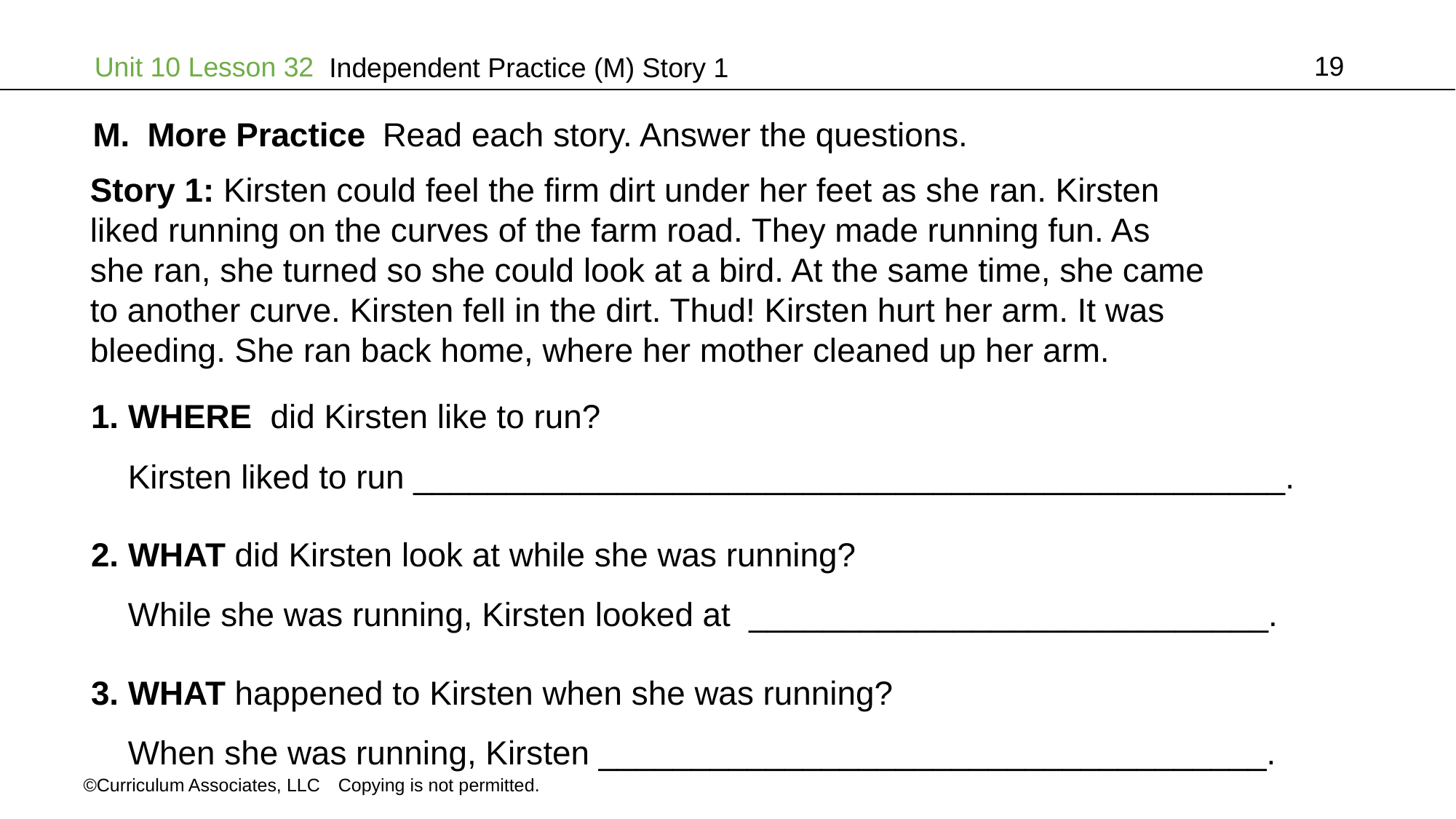

19
Independent Practice (M) Story 1
More Practice Read each story. Answer the questions.
Story 1: Kirsten could feel the firm dirt under her feet as she ran. Kirsten
liked running on the curves of the farm road. They made running fun. As
she ran, she turned so she could look at a bird. At the same time, she came
to another curve. Kirsten fell in the dirt. Thud! Kirsten hurt her arm. It was
bleeding. She ran back home, where her mother cleaned up her arm.
1. WHERE  did Kirsten like to run?
    Kirsten liked to run _______________________________________________.
2. WHAT did Kirsten look at while she was running?
    While she was running, Kirsten looked at  ____________________________.
3. WHAT happened to Kirsten when she was running?
    When she was running, Kirsten ____________________________________.